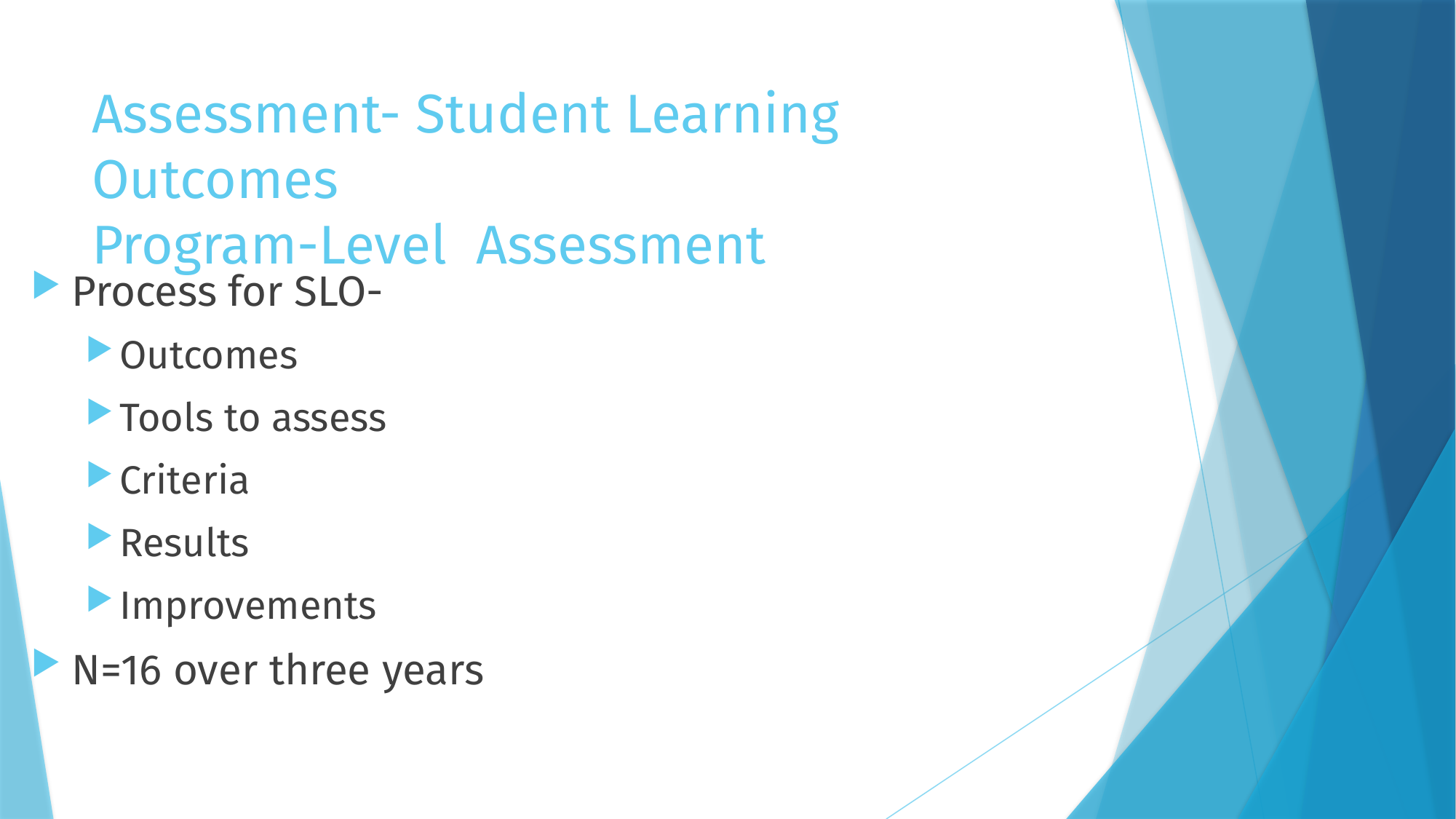

# Assessment- Student Learning Outcomes Program-Level  Assessment
Process for SLO-
Outcomes
Tools to assess
Criteria
Results
Improvements
N=16 over three years